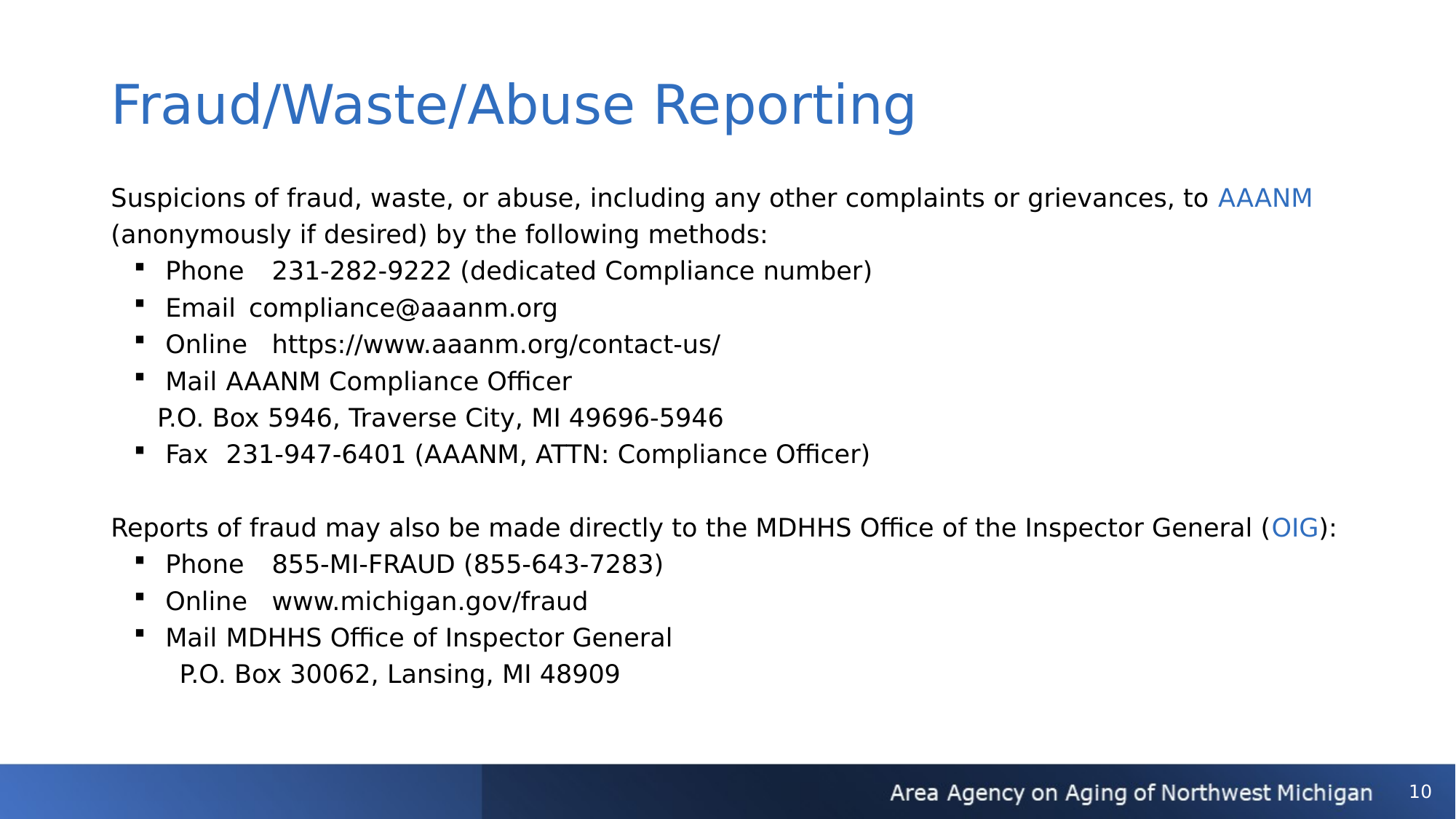

# Fraud/Waste/Abuse Reporting
Suspicions of fraud, waste, or abuse, including any other complaints or grievances, to AAANM (anonymously if desired) by the following methods:
 Phone 	231-282-9222 (dedicated Compliance number)
 Email 	compliance@aaanm.org
 Online  	https://www.aaanm.org/contact-us/
 Mail 	AAANM Compliance Officer
		P.O. Box 5946, Traverse City, MI 49696-5946
 Fax 	231-947-6401 (AAANM, ATTN: Compliance Officer)

Reports of fraud may also be made directly to the MDHHS Office of the Inspector General (OIG):
 Phone 	855-MI-FRAUD (855-643-7283)
 Online 	www.michigan.gov/fraud
 Mail 	MDHHS Office of Inspector General
		P.O. Box 30062, Lansing, MI 48909

10